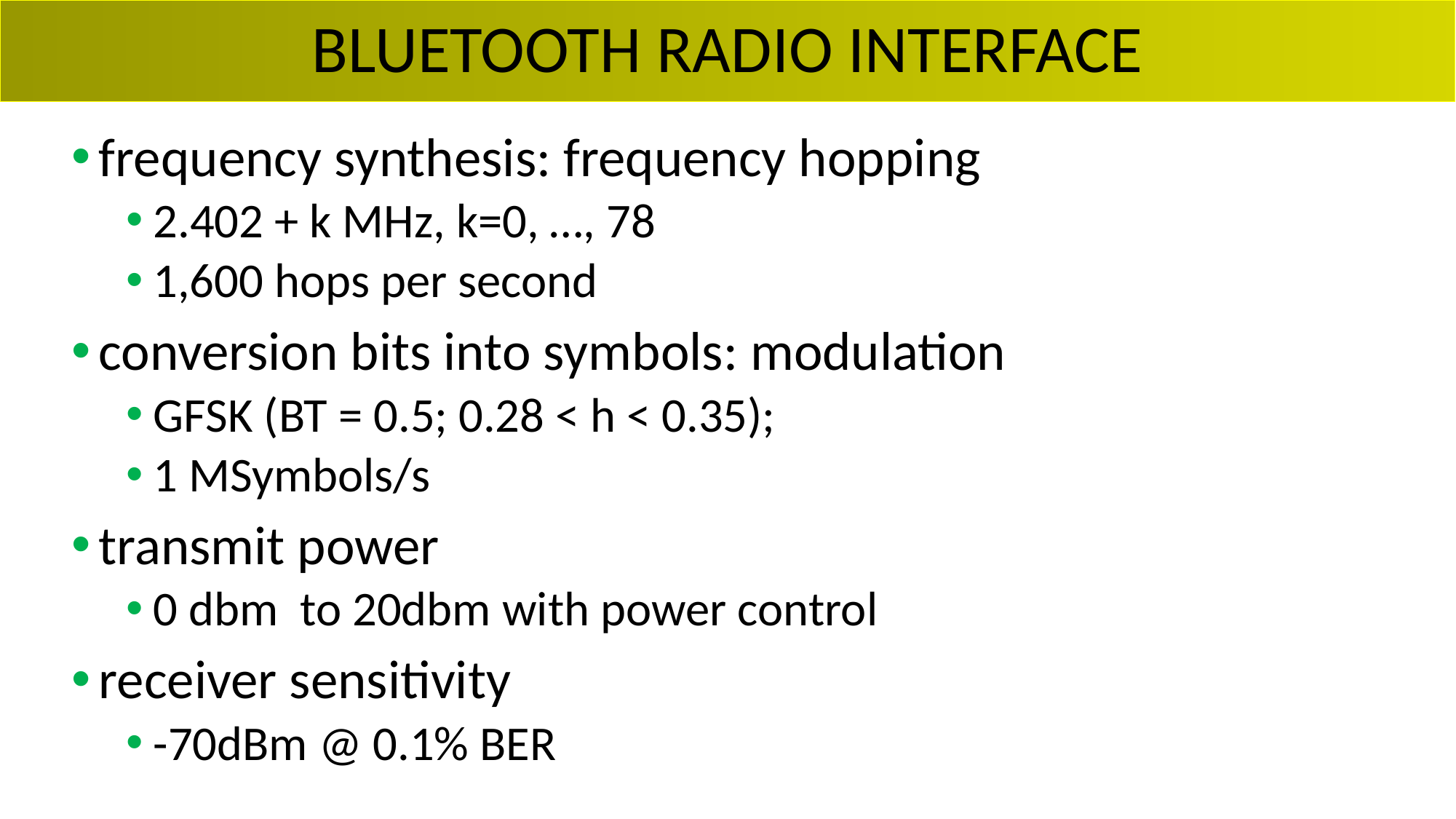

# BLUETOOTH RADIO INTERFACE
frequency synthesis: frequency hopping
2.402 + k MHz, k=0, …, 78
1,600 hops per second
conversion bits into symbols: modulation
GFSK (BT = 0.5; 0.28 < h < 0.35);
1 MSymbols/s
transmit power
0 dbm  to 20dbm with power control
receiver sensitivity
-70dBm @ 0.1% BER